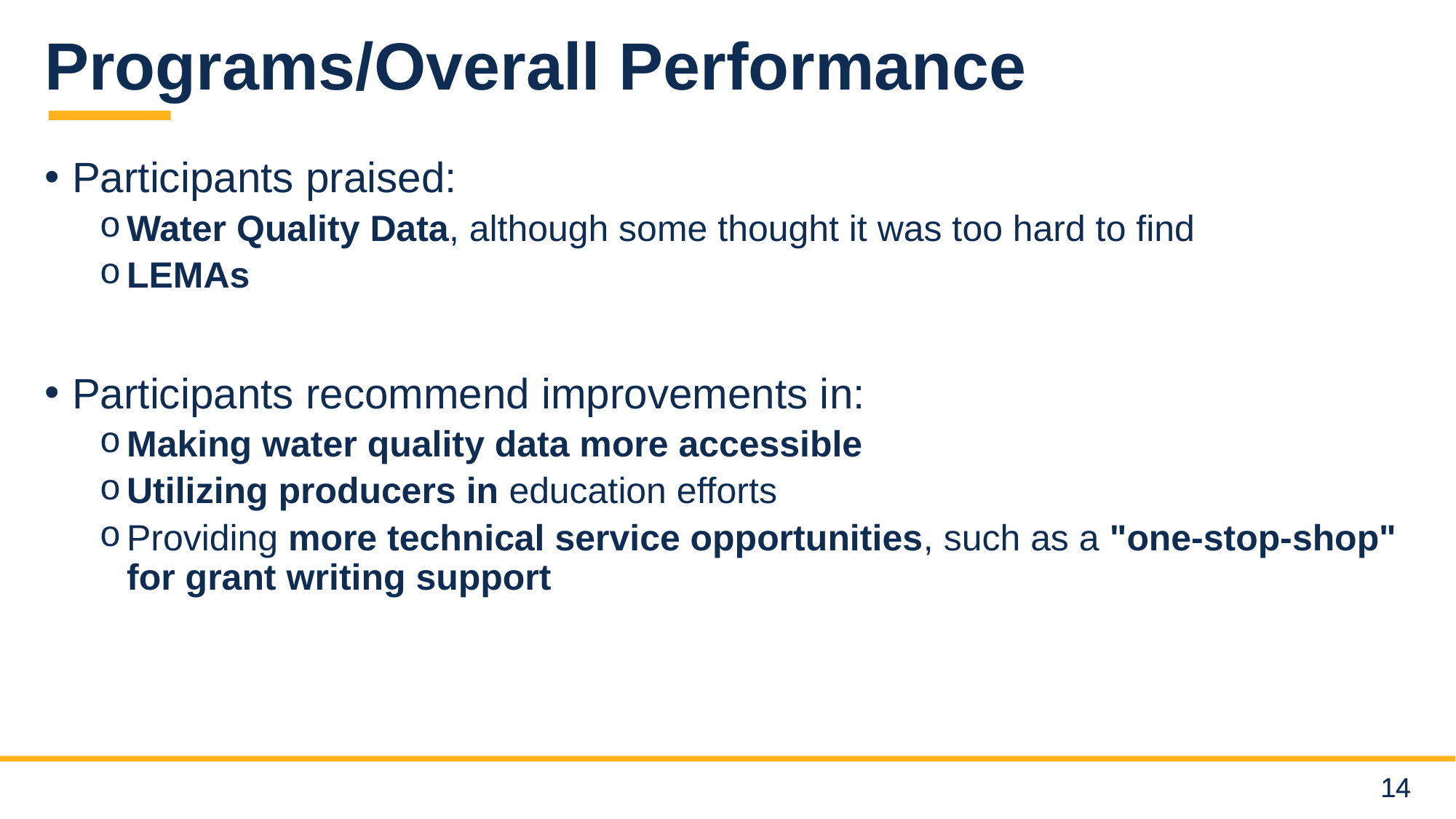

# Programs/Overall Performance
Participants praised:
Water Quality Data, although some thought it was too hard to find
LEMAs

Participants recommend improvements in:
Making water quality data more accessible
Utilizing producers in education efforts
Providing more technical service opportunities, such as a "one-stop-shop" for grant writing support